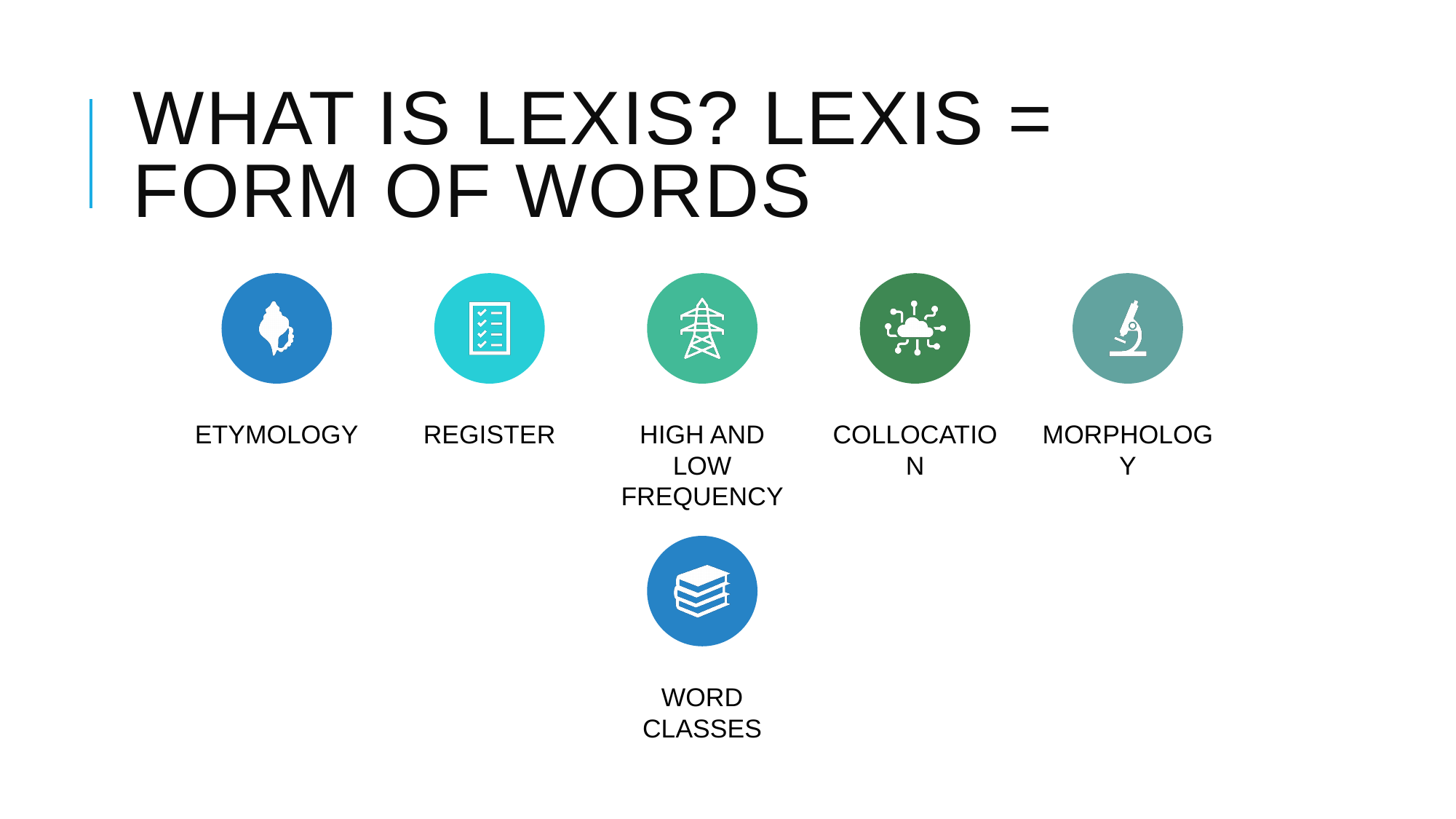

# What is lexis? Lexis = Form of Words
Etymology
Register
High and low frequency
Collocation
Morphology
Word Classes